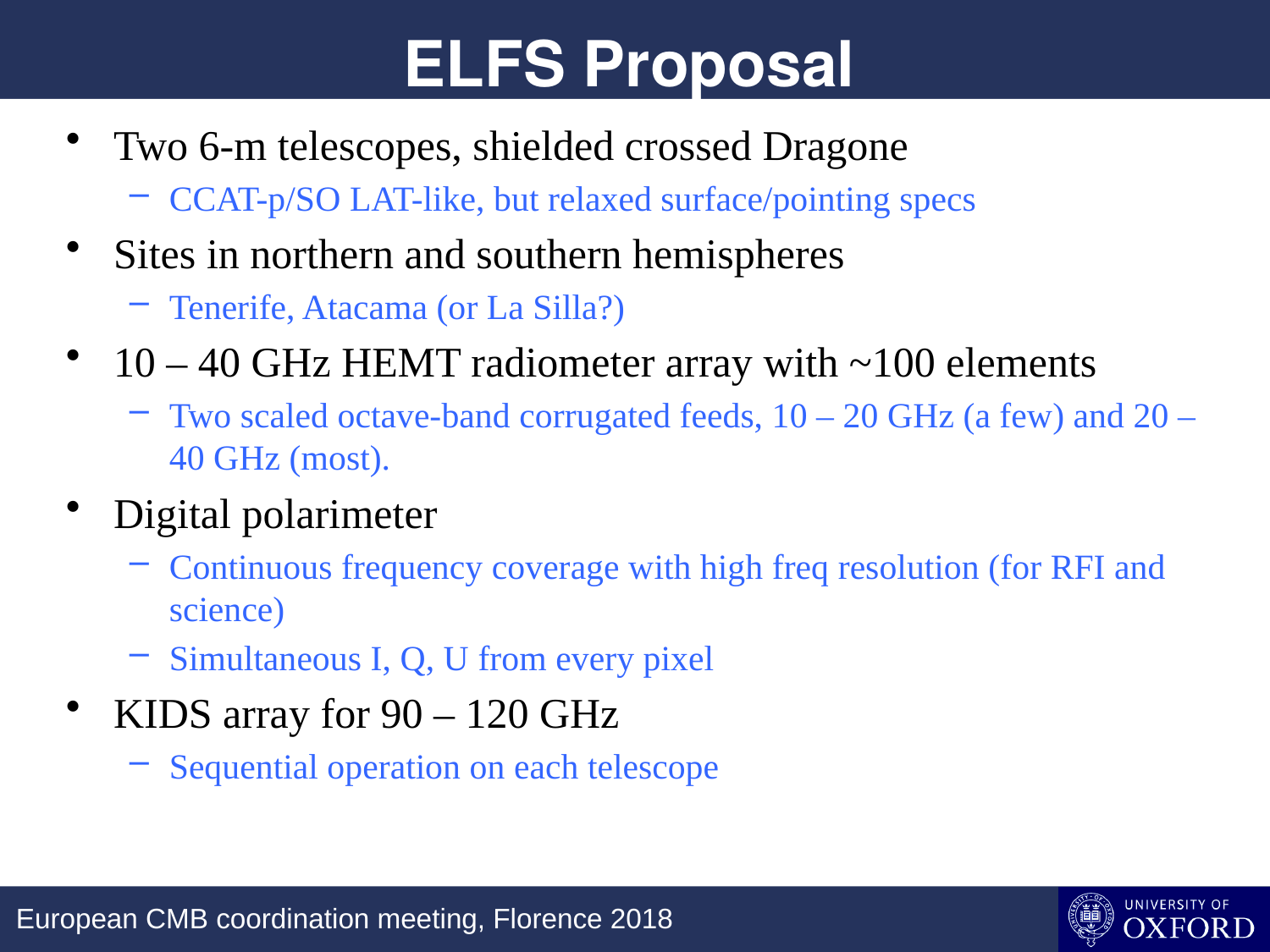

# ELFS Proposal
Two 6-m telescopes, shielded crossed Dragone
CCAT-p/SO LAT-like, but relaxed surface/pointing specs
Sites in northern and southern hemispheres
Tenerife, Atacama (or La Silla?)
10 – 40 GHz HEMT radiometer array with ~100 elements
Two scaled octave-band corrugated feeds, 10 – 20 GHz (a few) and 20 – 40 GHz (most).
Digital polarimeter
Continuous frequency coverage with high freq resolution (for RFI and science)
Simultaneous I, Q, U from every pixel
KIDS array for 90 – 120 GHz
Sequential operation on each telescope